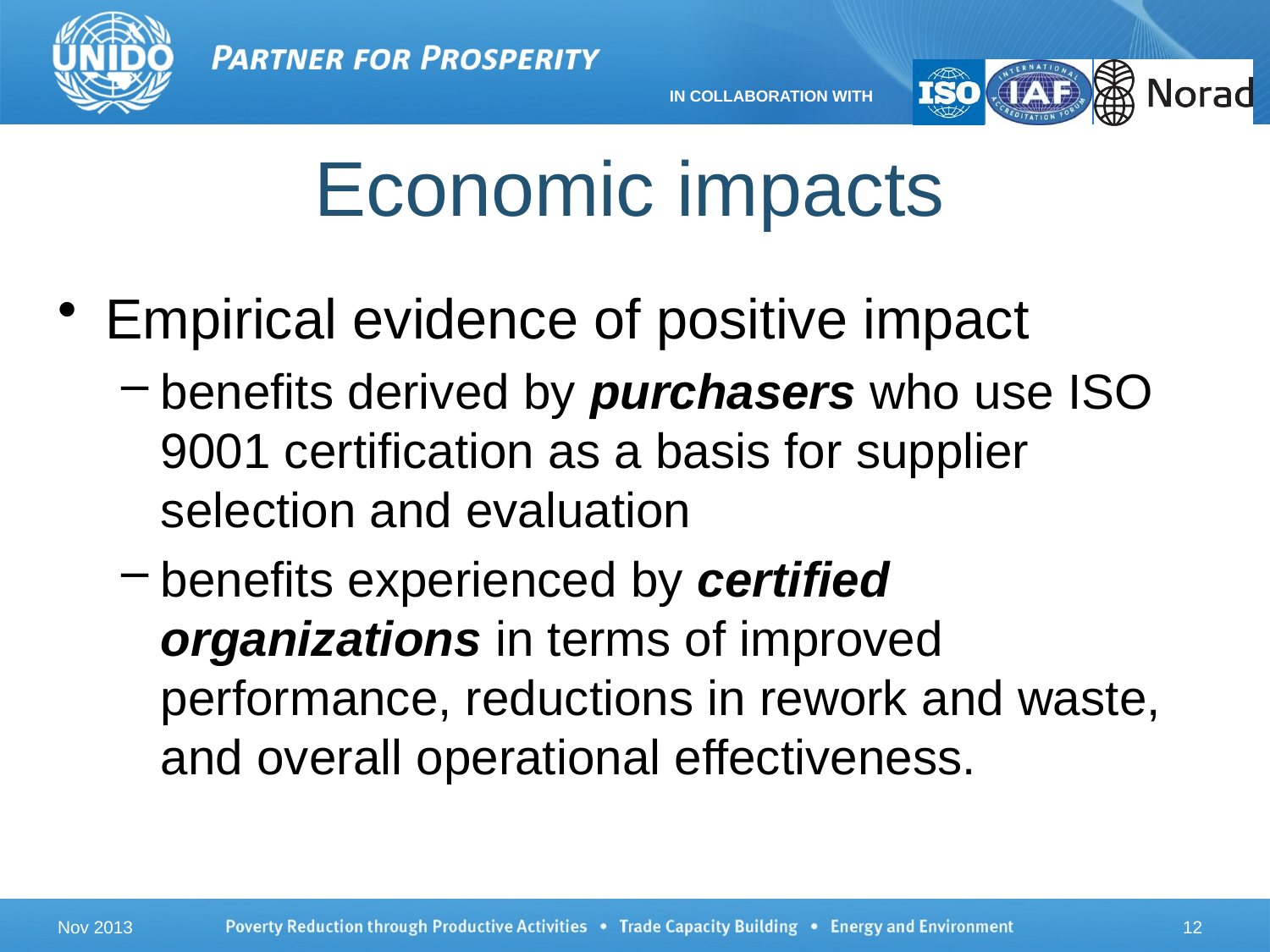

# Economic impacts
Empirical evidence of positive impact
benefits derived by purchasers who use ISO 9001 certification as a basis for supplier selection and evaluation
benefits experienced by certified organizations in terms of improved performance, reductions in rework and waste, and overall operational effectiveness.

Nov 2013
12